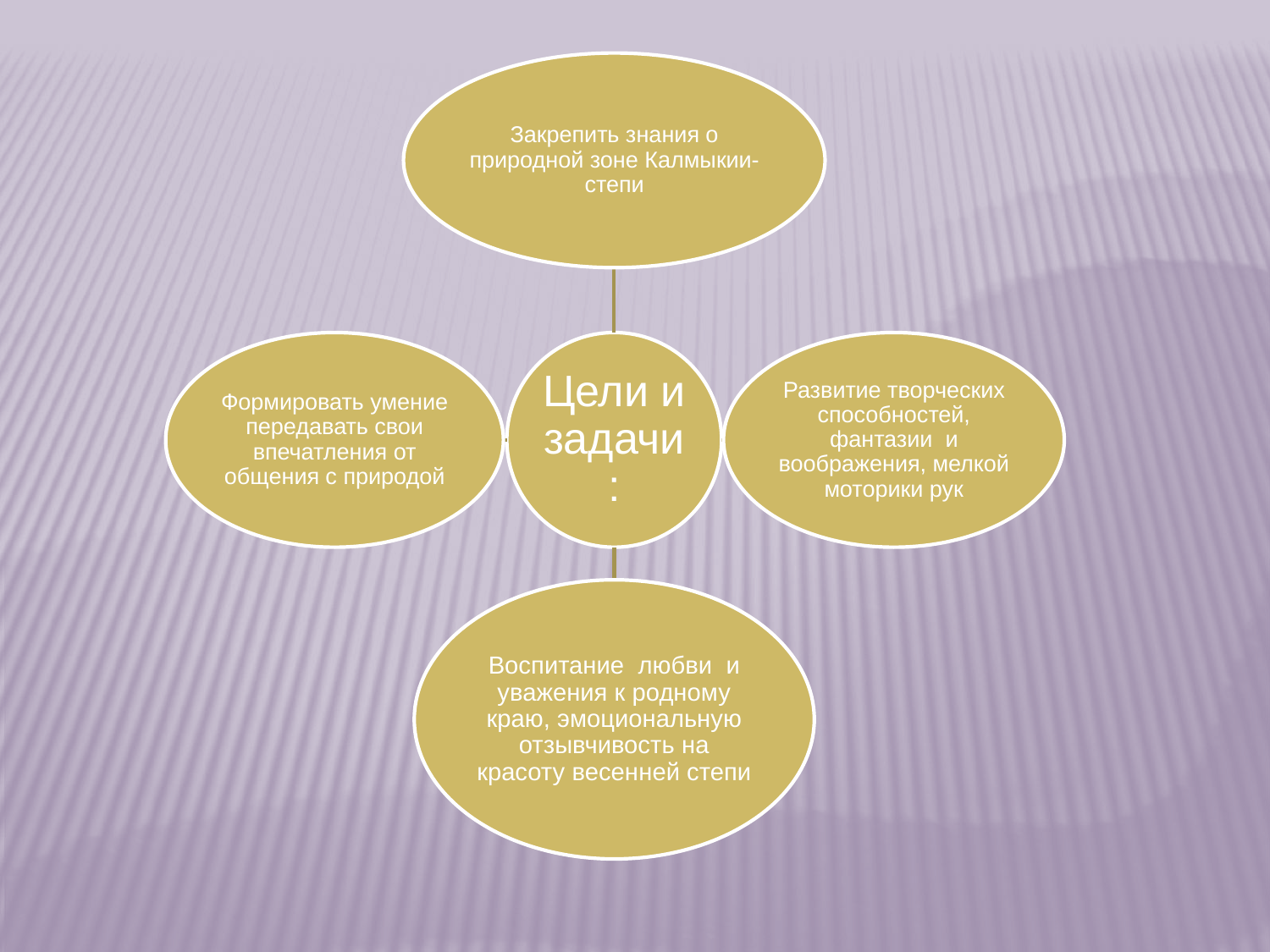

Цели и задачи:

Закрепить знания о природной зоне Калмыкии-степи

Развитие творческих способностей, фантазии  и воображения, мелкой моторики рук

Воспитание  любви  и уважения к родному краю, эмоциональную отзывчивость на красоту весенней степи

Формировать умение передавать свои впечатления от общения с природой